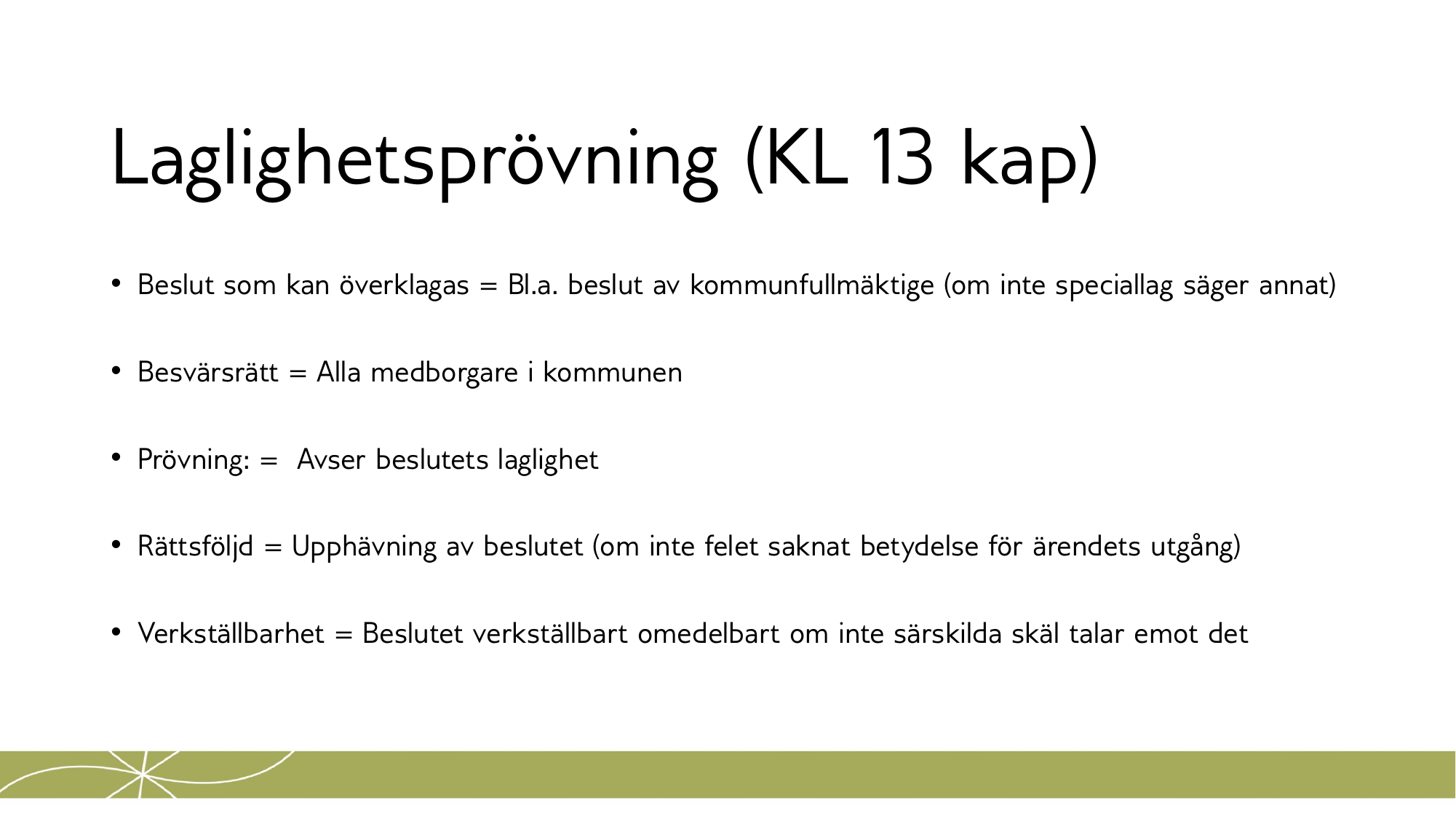

# Laglighetsprövning (KL 13 kap)
Beslut som kan överklagas = Bl.a. beslut av kommunfullmäktige (om inte speciallag säger annat)
Besvärsrätt = Alla medborgare i kommunen
Prövning: =  Avser beslutets laglighet
Rättsföljd = Upphävning av beslutet (om inte felet saknat betydelse för ärendets utgång)
Verkställbarhet = Beslutet verkställbart omedelbart om inte särskilda skäl talar emot det